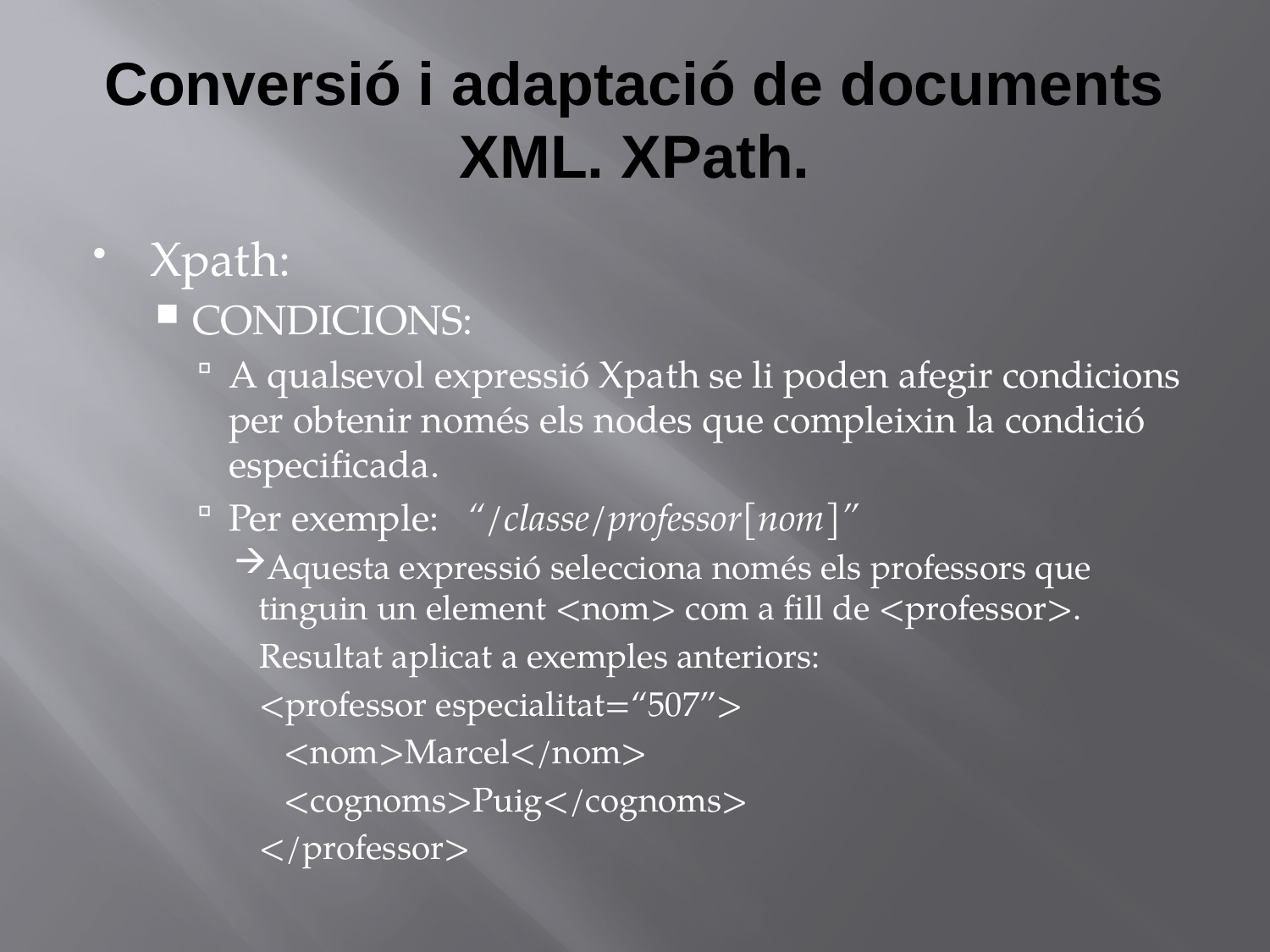

# Conversió i adaptació de documents XML. XPath.
Xpath:
CONDICIONS:
A qualsevol expressió Xpath se li poden afegir condicions per obtenir només els nodes que compleixin la condició especificada.
Per exemple:   “/classe/professor[nom]”
Aquesta expressió selecciona només els professors que tinguin un element <nom> com a fill de <professor>.
   Resultat aplicat a exemples anteriors:
<professor especialitat=“507”>
		<nom>Marcel</nom>
		<cognoms>Puig</cognoms>
</professor>